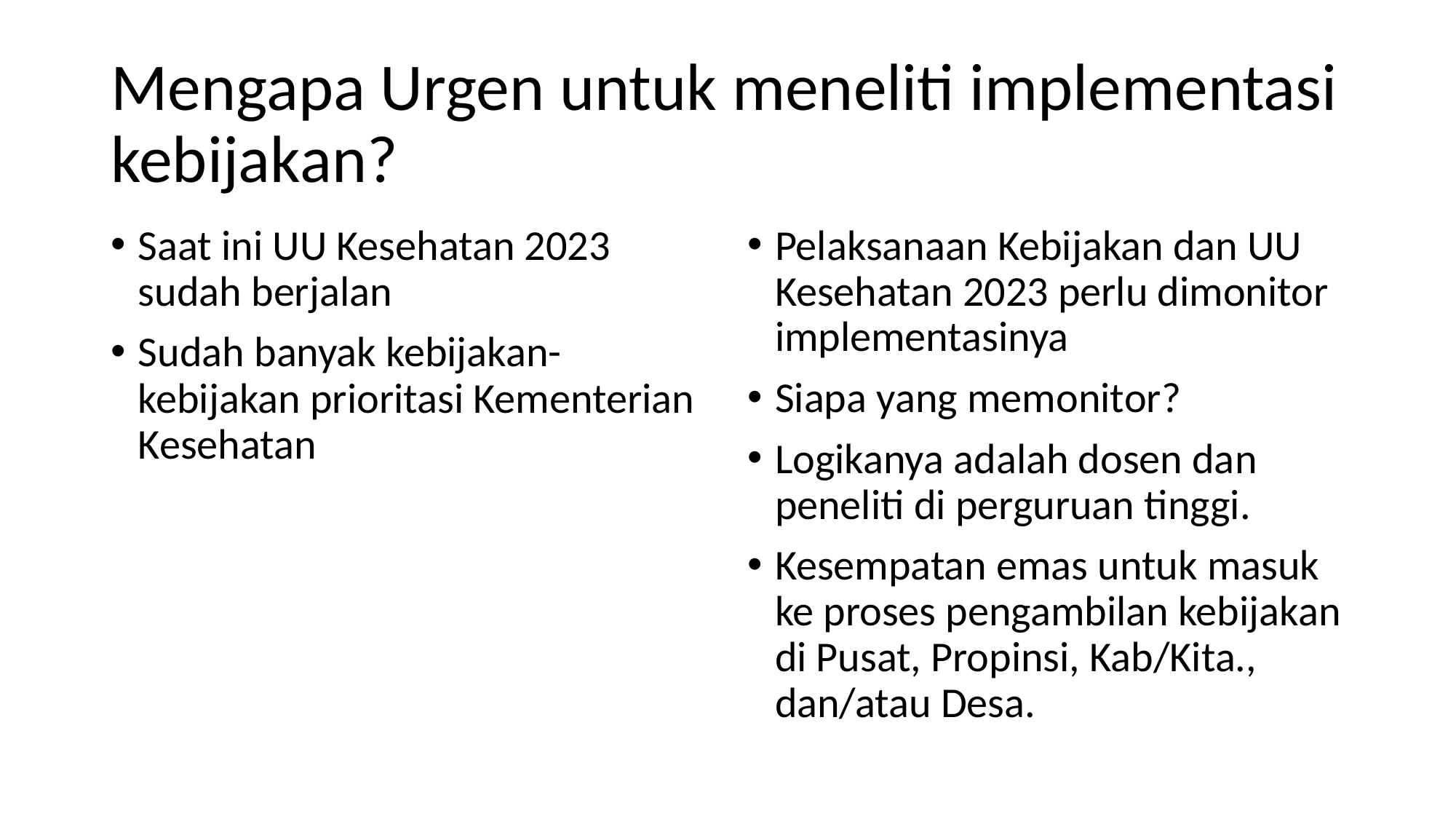

# Mengapa Urgen untuk meneliti implementasi kebijakan?
Saat ini UU Kesehatan 2023 sudah berjalan
Sudah banyak kebijakan-kebijakan prioritasi Kementerian Kesehatan

Pelaksanaan Kebijakan dan UU Kesehatan 2023 perlu dimonitor implementasinya
Siapa yang memonitor?
Logikanya adalah dosen dan peneliti di perguruan tinggi.
Kesempatan emas untuk masuk ke proses pengambilan kebijakan di Pusat, Propinsi, Kab/Kita., dan/atau Desa.